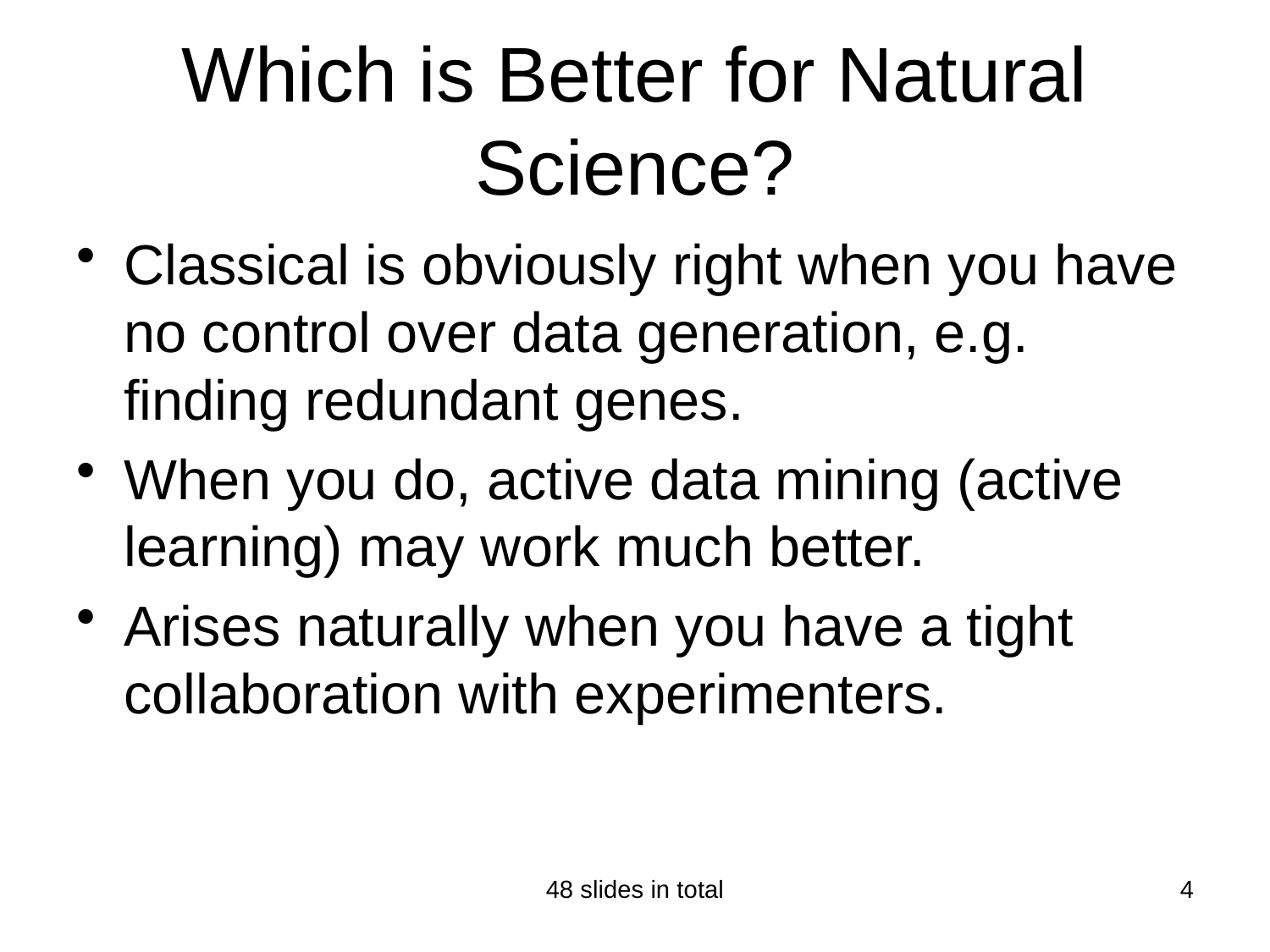

# Which is Better for Natural Science?
Classical is obviously right when you have no control over data generation, e.g. finding redundant genes.
When you do, active data mining (active learning) may work much better.
Arises naturally when you have a tight collaboration with experimenters.
48 slides in total
4